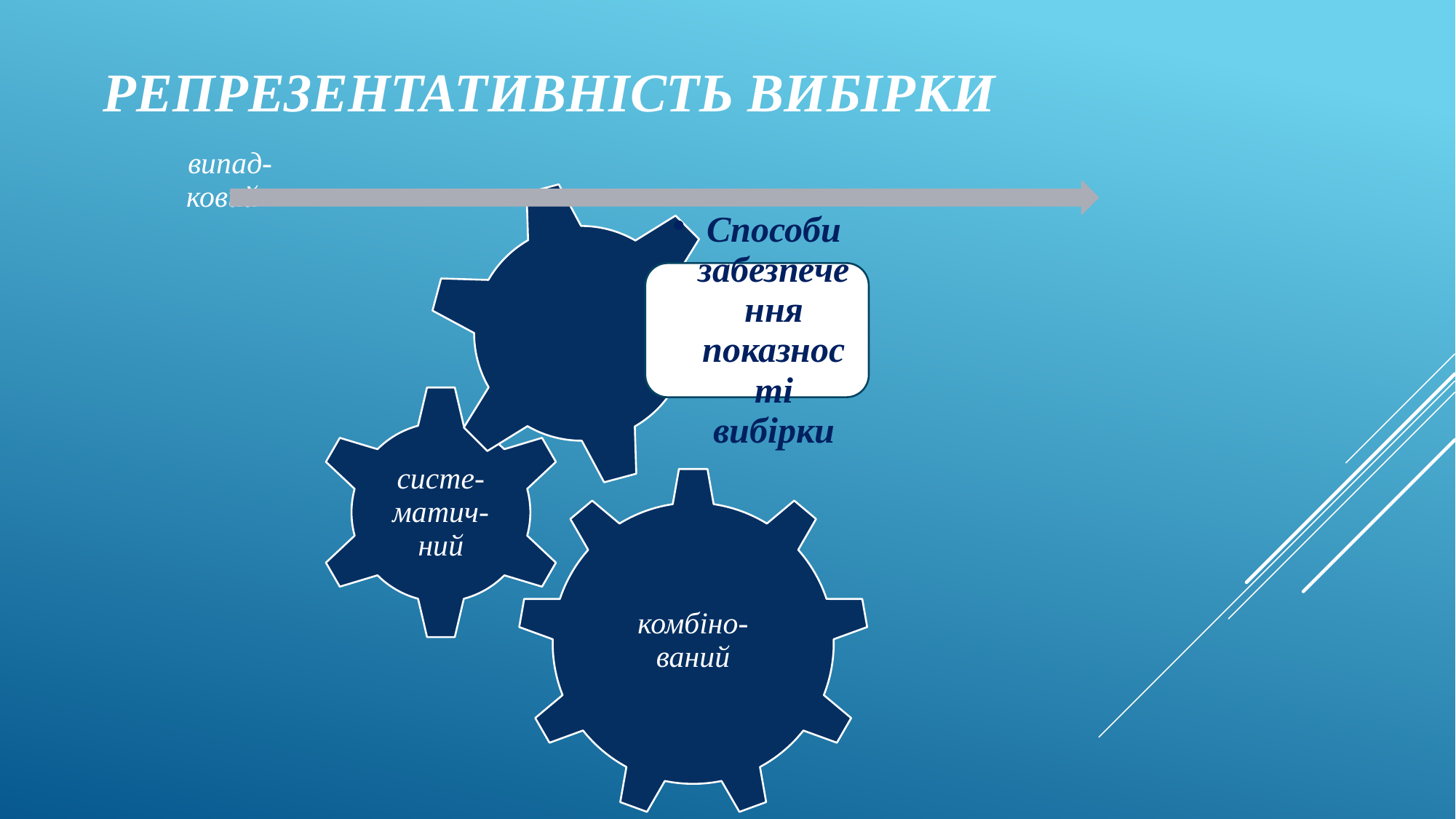

# репрезентативність вибірки
комбіно-
ваний
систе- матич-ний
випад-ковий
Способи забезпечення показності вибірки